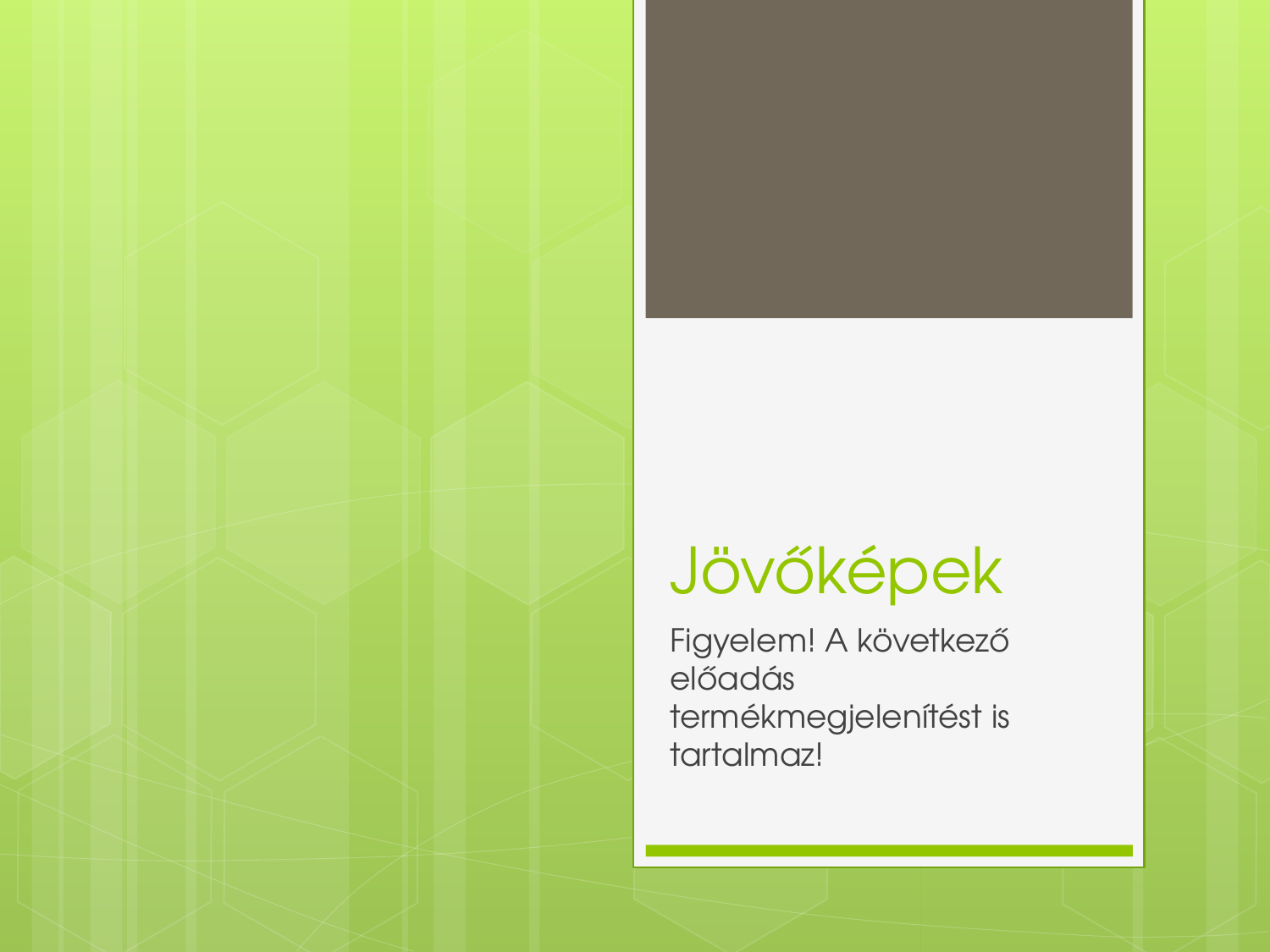

# Jövőképek
Figyelem! A következő előadás termékmegjelenítést is tartalmaz!